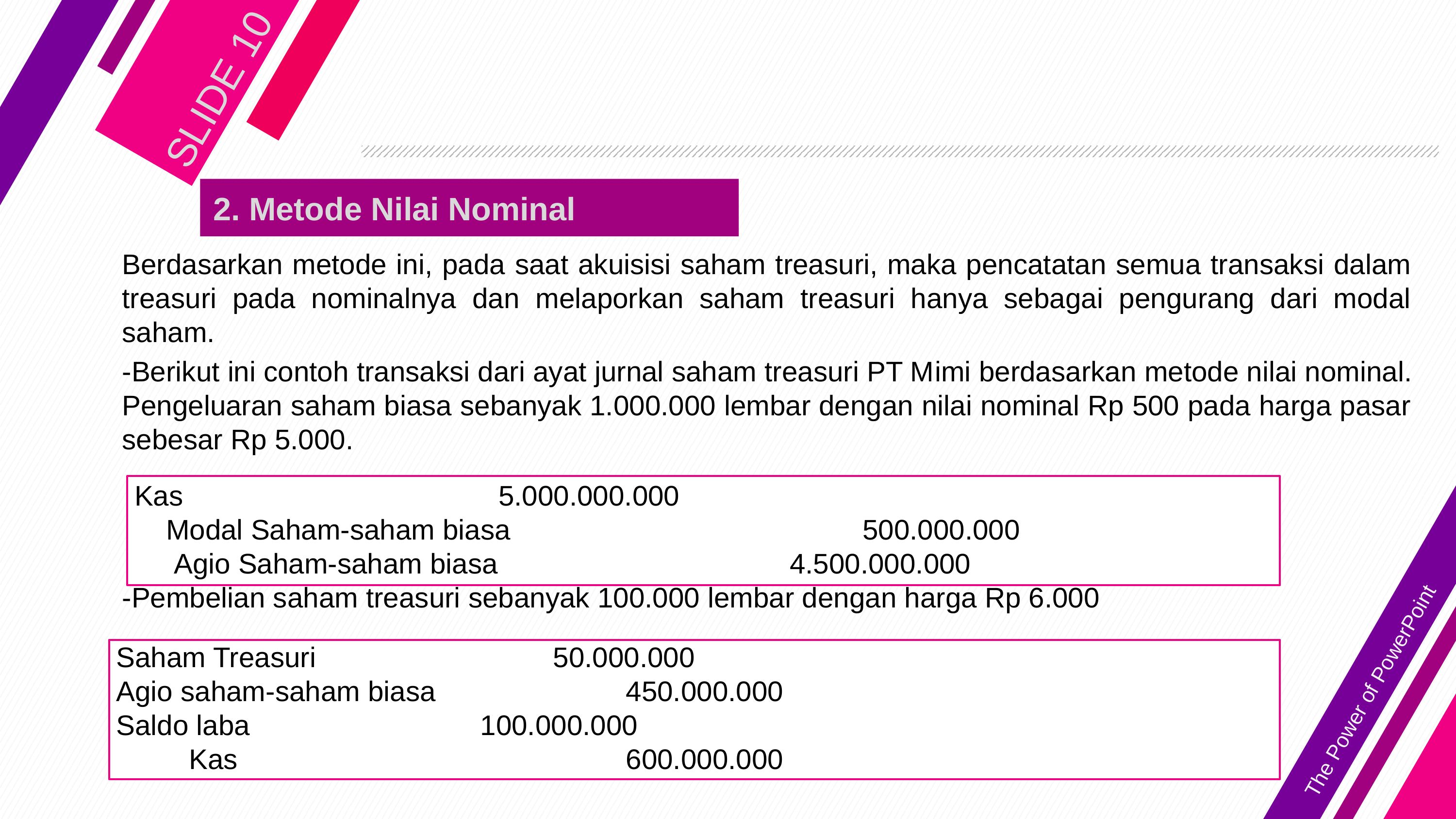

#
SLIDE 10

2. Metode Nilai Nominal
Berdasarkan metode ini, pada saat akuisisi saham treasuri, maka pencatatan semua transaksi dalam treasuri pada nominalnya dan melaporkan saham treasuri hanya sebagai pengurang dari modal saham.
-Berikut ini contoh transaksi dari ayat jurnal saham treasuri PT Mimi berdasarkan metode nilai nominal. Pengeluaran saham biasa sebanyak 1.000.000 lembar dengan nilai nominal Rp 500 pada harga pasar sebesar Rp 5.000.

-Pembelian saham treasuri sebanyak 100.000 lembar dengan harga Rp 6.000

Kas					5.000.000.000
    Modal Saham-saham biasa				   	500.000.000
     Agio Saham-saham biasa					4.500.000.000

The Power of PowerPoint

Saham Treasuri				50.000.000
Agio saham-saham biasa			450.000.000
Saldo laba				100.000.000
	Kas						600.000.000